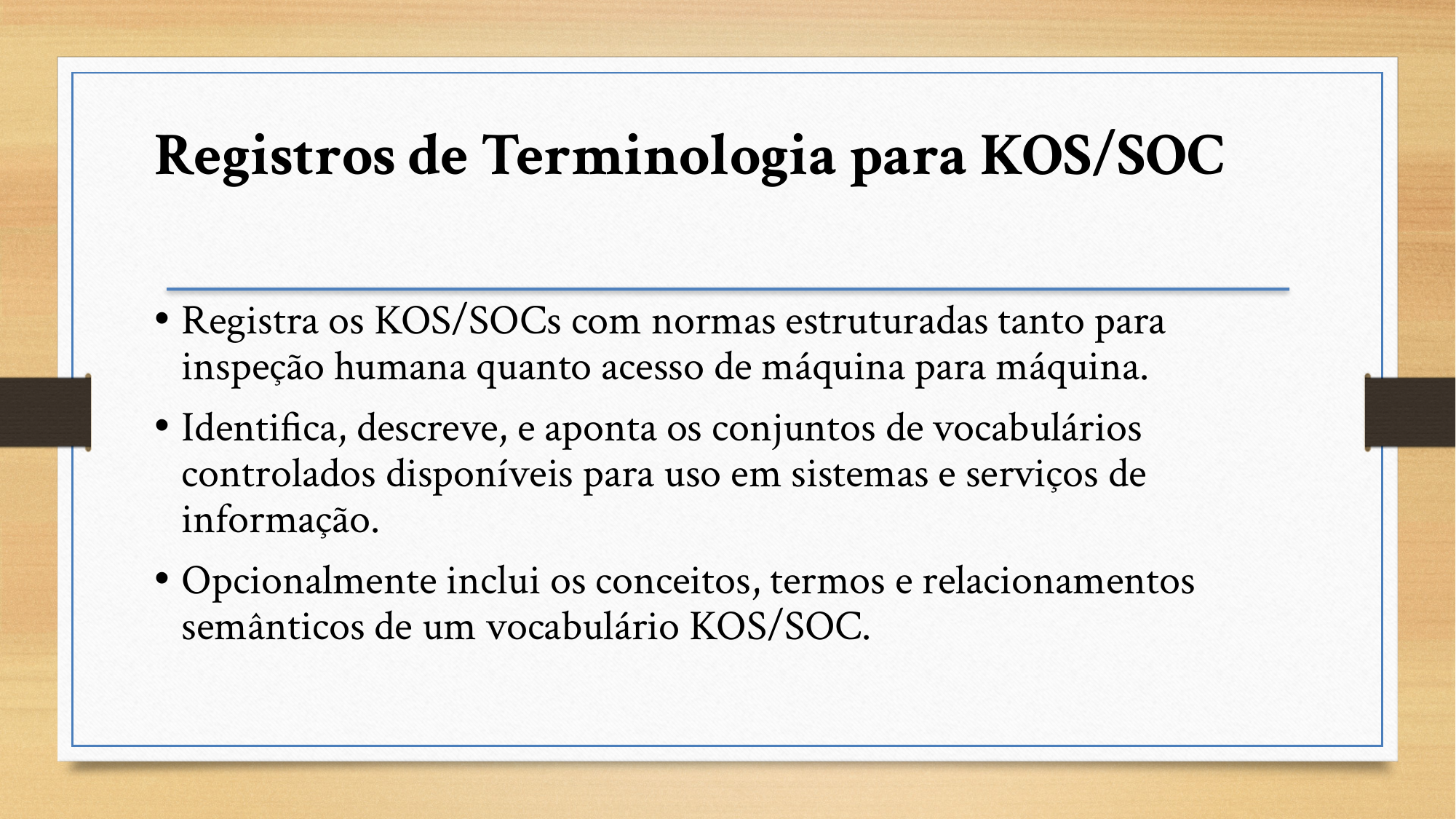

# Registros de Terminologia para KOS/SOC
Registra os KOS/SOCs com normas estruturadas tanto para inspeção humana quanto acesso de máquina para máquina.
Identifica, descreve, e aponta os conjuntos de vocabulários controlados disponíveis para uso em sistemas e serviços de informação.
Opcionalmente inclui os conceitos, termos e relacionamentos semânticos de um vocabulário KOS/SOC.